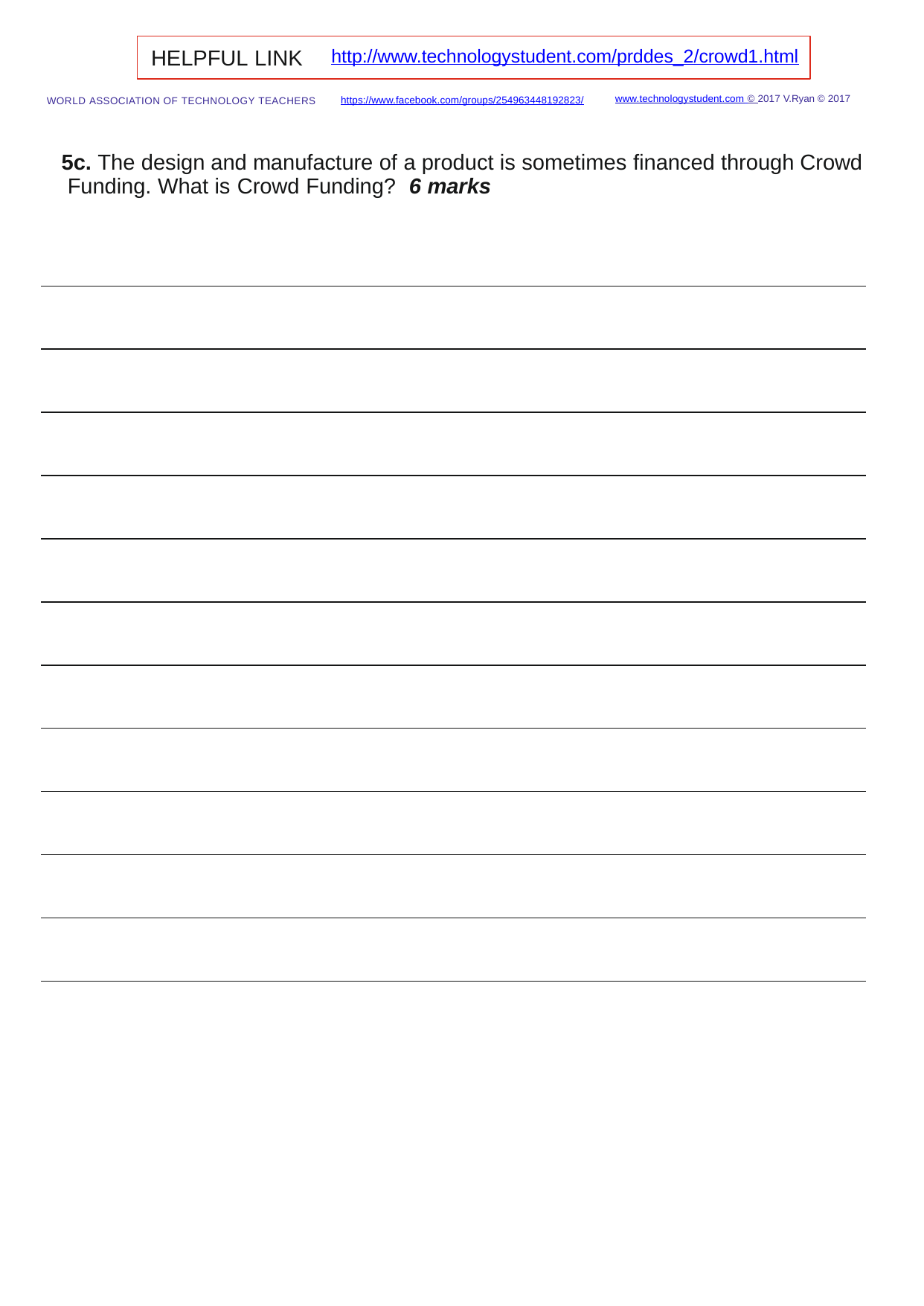

http://www.technologystudent.com/prddes_2/crowd1.html
HELPFUL LINK
www.technologystudent.com © 2017 V.Ryan © 2017
https://www.facebook.com/groups/254963448192823/
WORLD ASSOCIATION OF TECHNOLOGY TEACHERS
5c. The design and manufacture of a product is sometimes ﬁnanced through Crowd  Funding. What is Crowd Funding?	6 marks